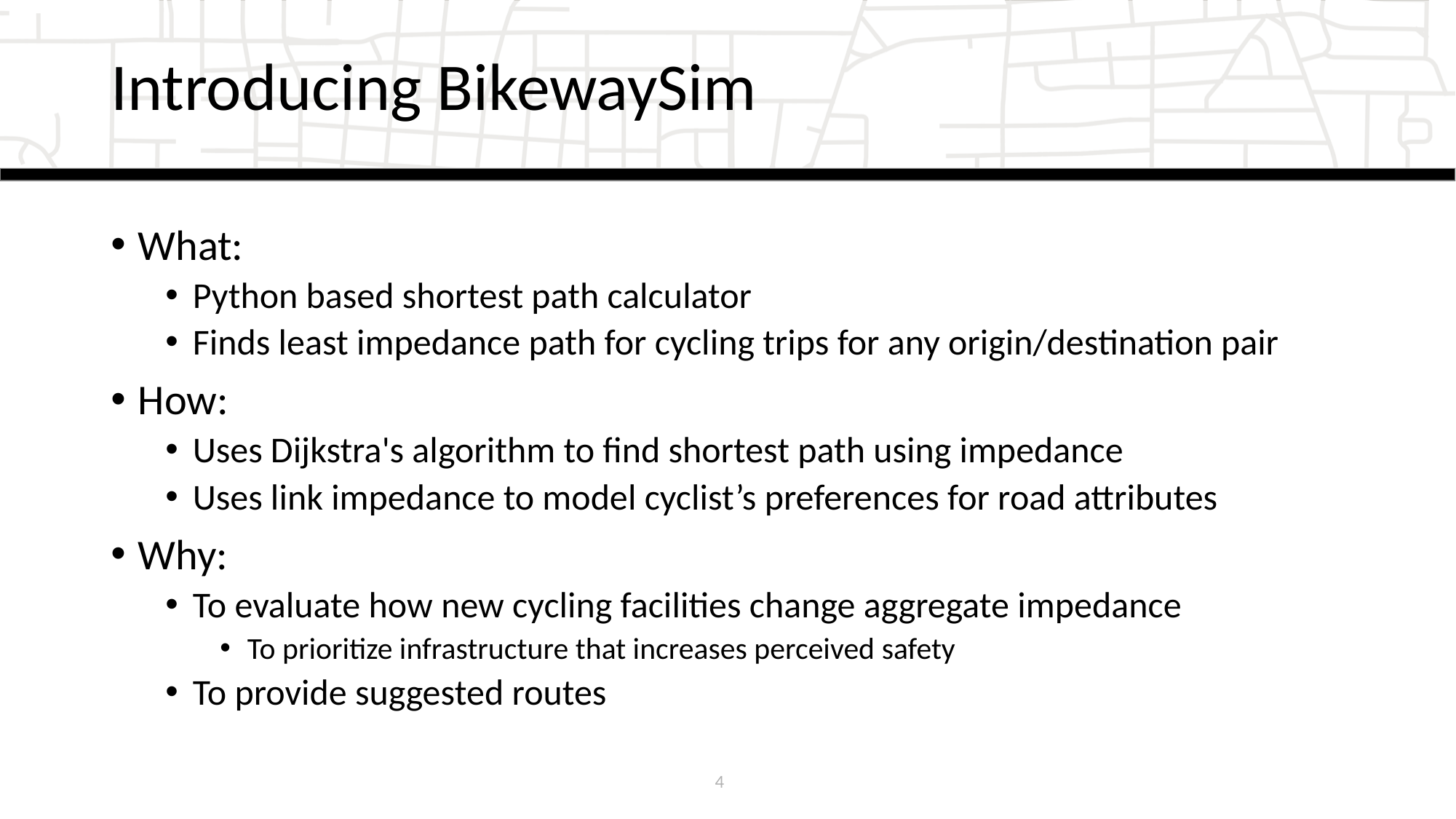

# Introducing BikewaySim
What:
Python based shortest path calculator
Finds least impedance path for cycling trips for any origin/destination pair
How:
Uses Dijkstra's algorithm to find shortest path using impedance
Uses link impedance to model cyclist’s preferences for road attributes
Why:
To evaluate how new cycling facilities change aggregate impedance
To prioritize infrastructure that increases perceived safety
To provide suggested routes
4